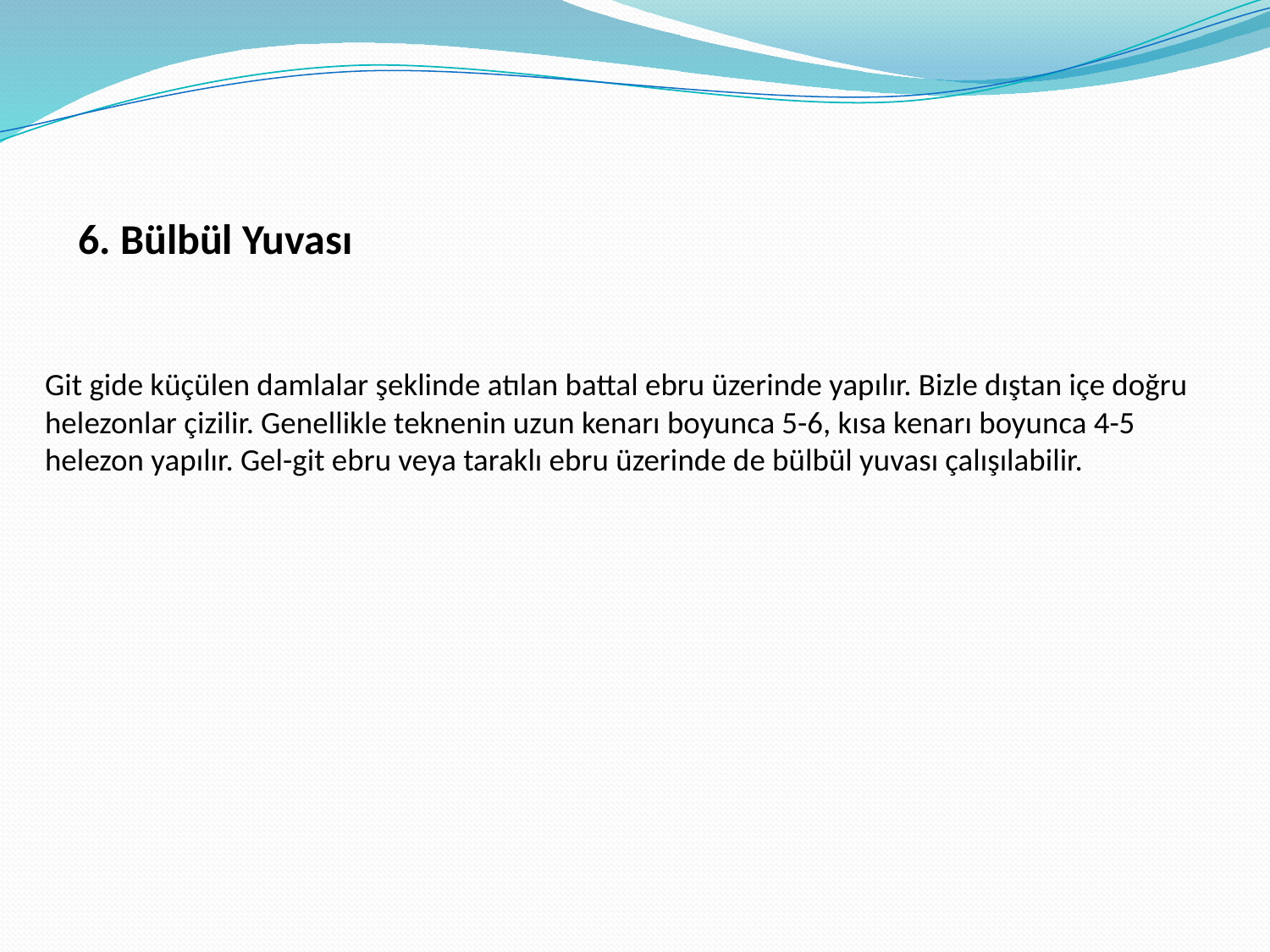

6. Bülbül Yuvası
# Git gide küçülen damlalar şeklinde atılan battal ebru üzerinde yapılır. Bizle dıştan içe doğru helezonlar çizilir. Genellikle teknenin uzun kenarı boyunca 5-6, kısa kenarı boyunca 4-5 helezon yapılır. Gel-git ebru veya taraklı ebru üzerinde de bülbül yuvası çalışılabilir.